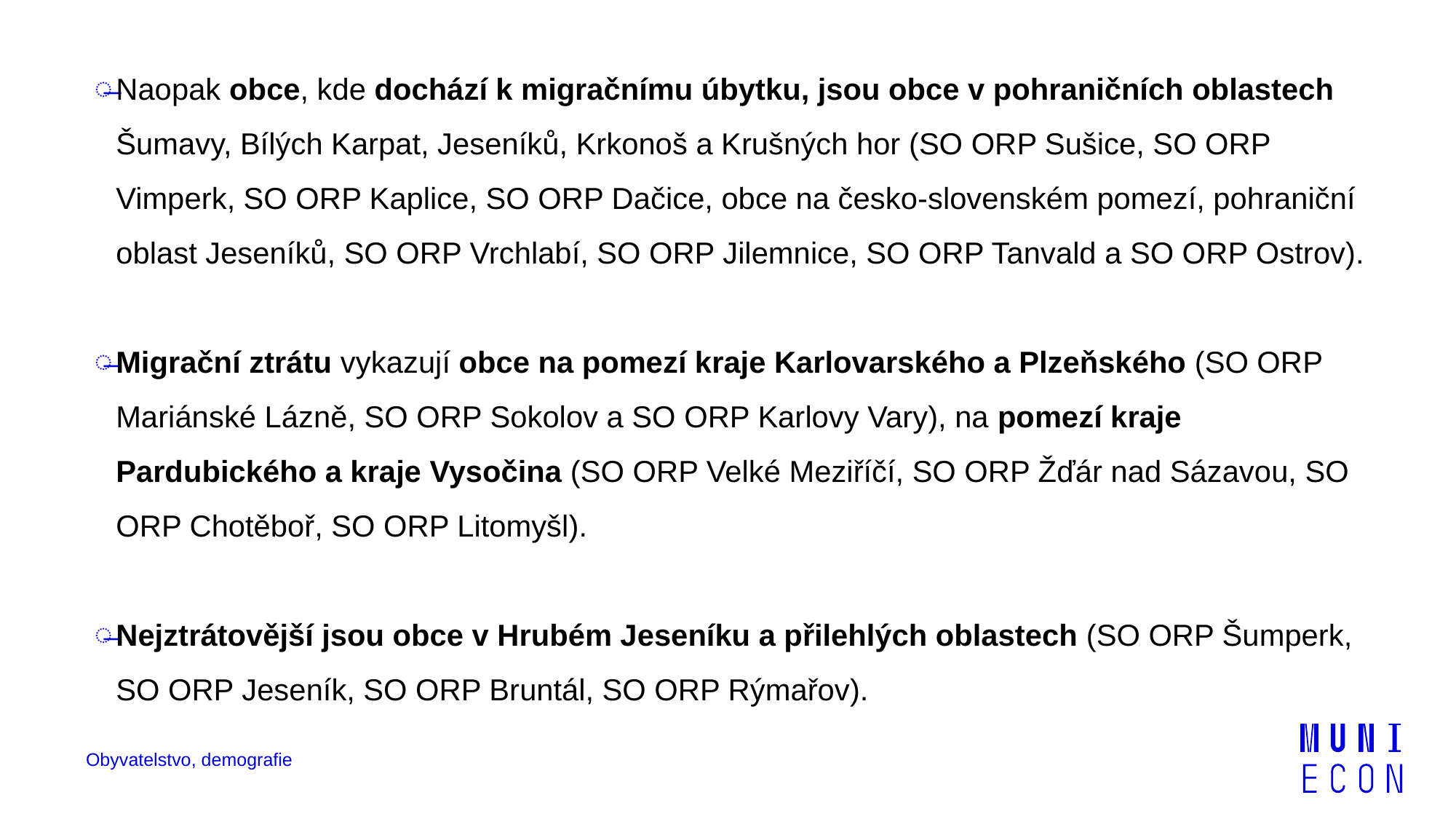

Naopak obce, kde dochází k migračnímu úbytku, jsou obce v pohraničních oblastech Šumavy, Bílých Karpat, Jeseníků, Krkonoš a Krušných hor (SO ORP Sušice, SO ORP Vimperk, SO ORP Kaplice, SO ORP Dačice, obce na česko-slovenském pomezí, pohraniční oblast Jeseníků, SO ORP Vrchlabí, SO ORP Jilemnice, SO ORP Tanvald a SO ORP Ostrov).

Migrační ztrátu vykazují obce na pomezí kraje Karlovarského a Plzeňského (SO ORP Mariánské Lázně, SO ORP Sokolov a SO ORP Karlovy Vary), na pomezí kraje Pardubického a kraje Vysočina (SO ORP Velké Meziříčí, SO ORP Žďár nad Sázavou, SO ORP Chotěboř, SO ORP Litomyšl).

Nejztrátovější jsou obce v Hrubém Jeseníku a přilehlých oblastech (SO ORP Šumperk, SO ORP Jeseník, SO ORP Bruntál, SO ORP Rýmařov).
Obyvatelstvo, demografie